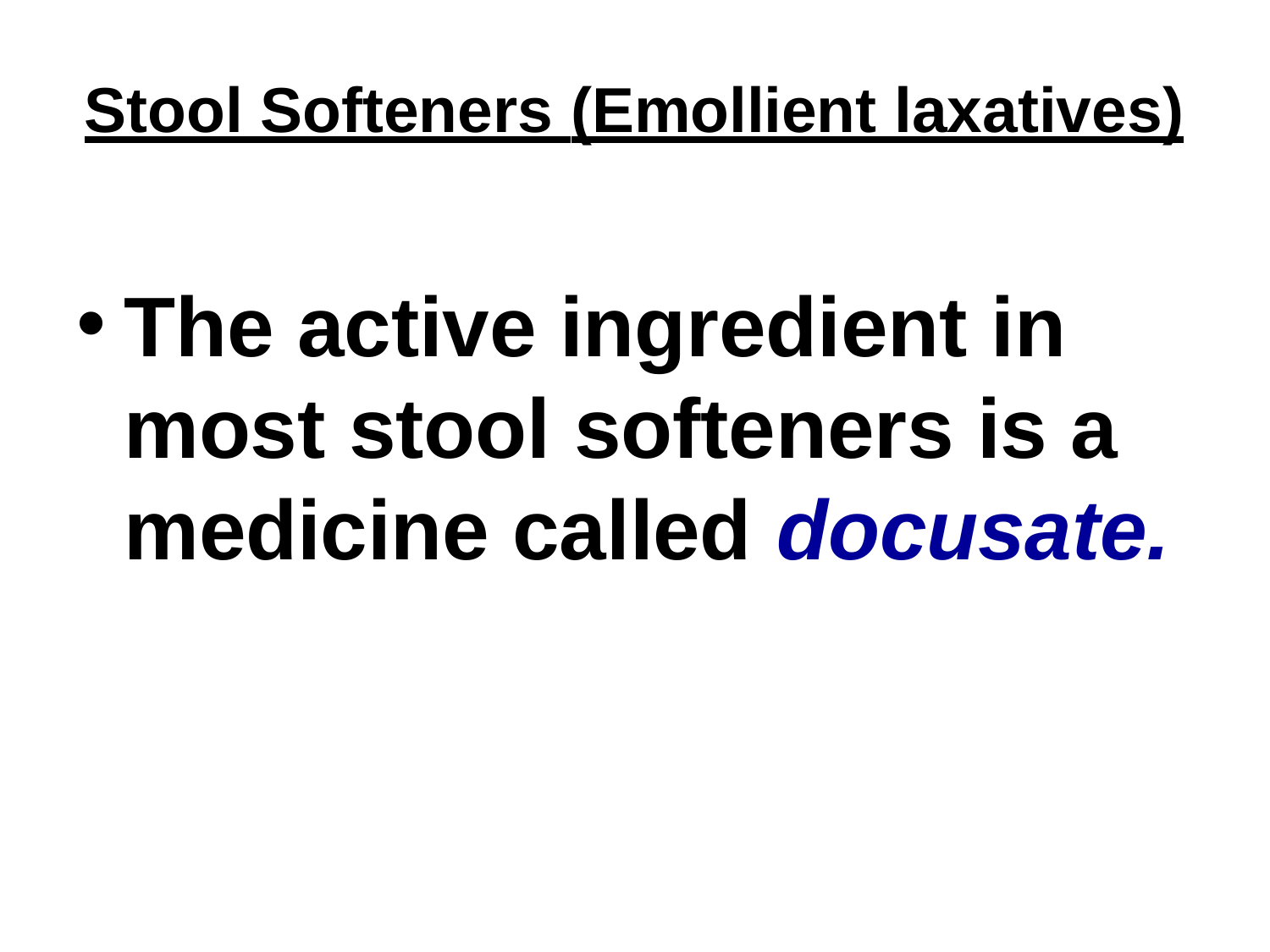

# Stool Softeners (Emollient laxatives)
The active ingredient in  most stool softeners is a  medicine called docusate.